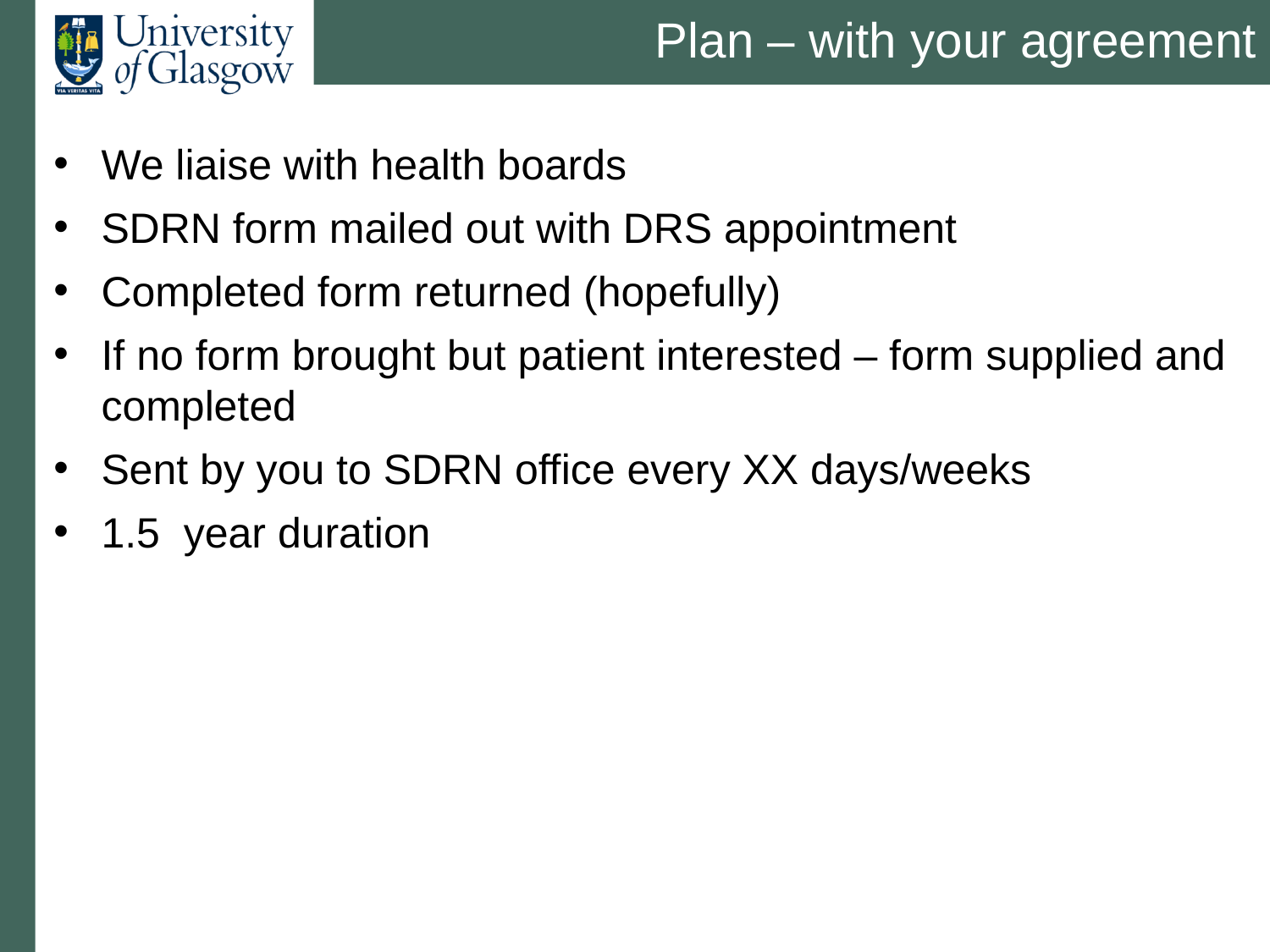

# Plan – with your agreement
We liaise with health boards
SDRN form mailed out with DRS appointment
Completed form returned (hopefully)
If no form brought but patient interested – form supplied and completed
Sent by you to SDRN office every XX days/weeks
1.5  year duration